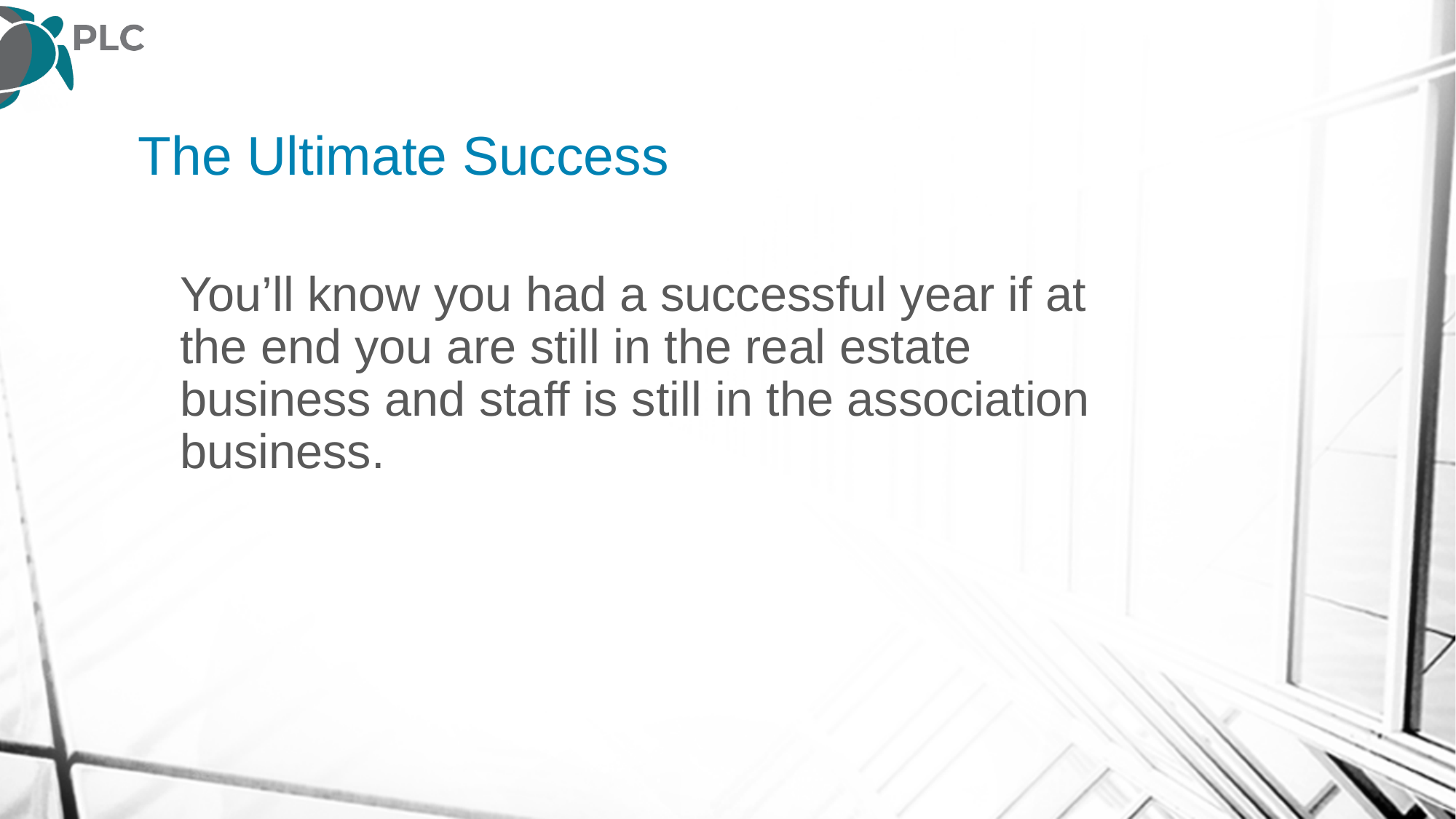

# The Ultimate Success

	You’ll know you had a successful year if at the end you are still in the real estate business and staff is still in the association business.